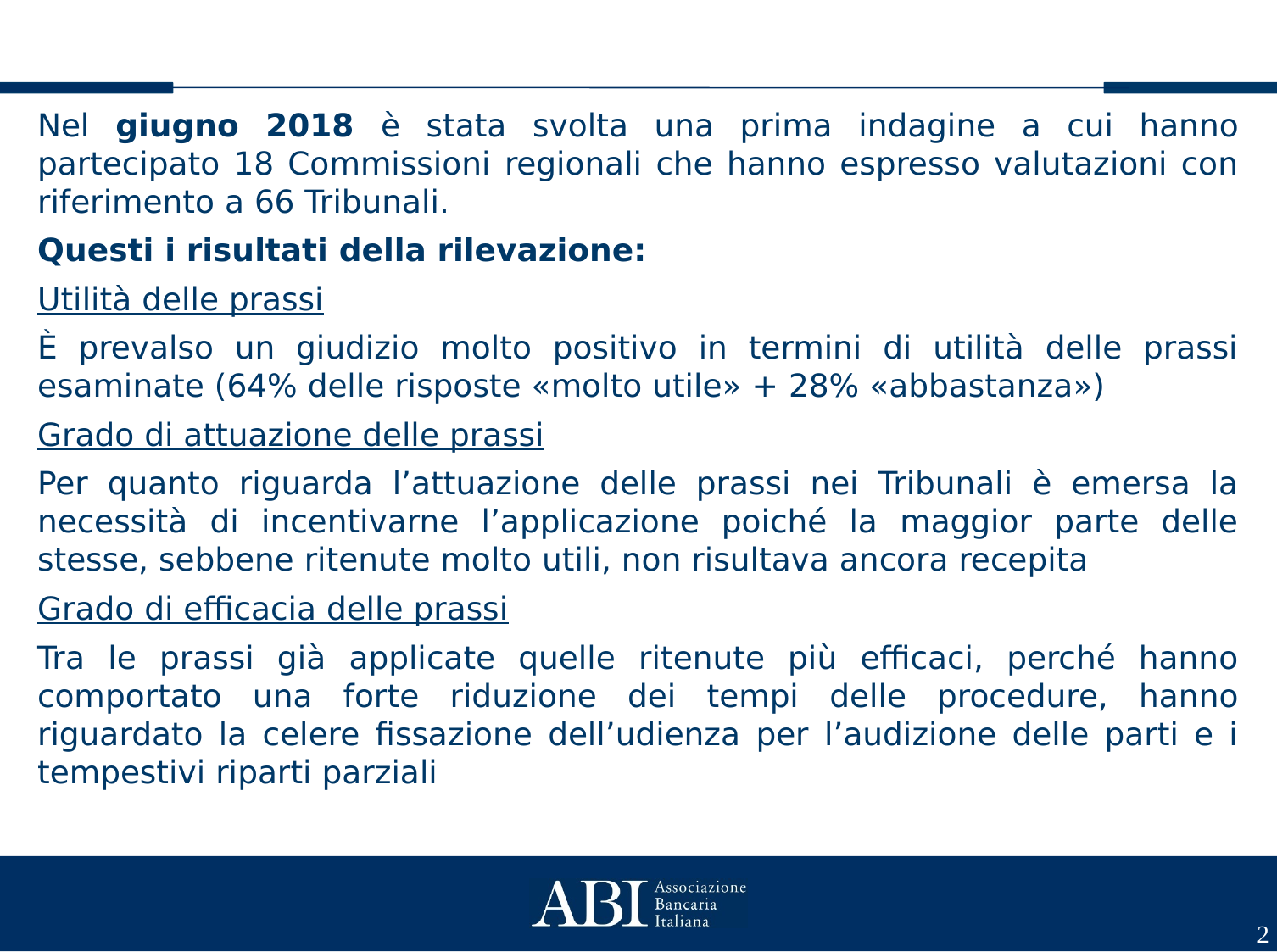

Nel giugno 2018 è stata svolta una prima indagine a cui hanno partecipato 18 Commissioni regionali che hanno espresso valutazioni con riferimento a 66 Tribunali.
Questi i risultati della rilevazione:
Utilità delle prassi
È prevalso un giudizio molto positivo in termini di utilità delle prassi esaminate (64% delle risposte «molto utile» + 28% «abbastanza»)
Grado di attuazione delle prassi
Per quanto riguarda l’attuazione delle prassi nei Tribunali è emersa la necessità di incentivarne l’applicazione poiché la maggior parte delle stesse, sebbene ritenute molto utili, non risultava ancora recepita
Grado di efficacia delle prassi
Tra le prassi già applicate quelle ritenute più efficaci, perché hanno comportato una forte riduzione dei tempi delle procedure, hanno riguardato la celere fissazione dell’udienza per l’audizione delle parti e i tempestivi riparti parziali